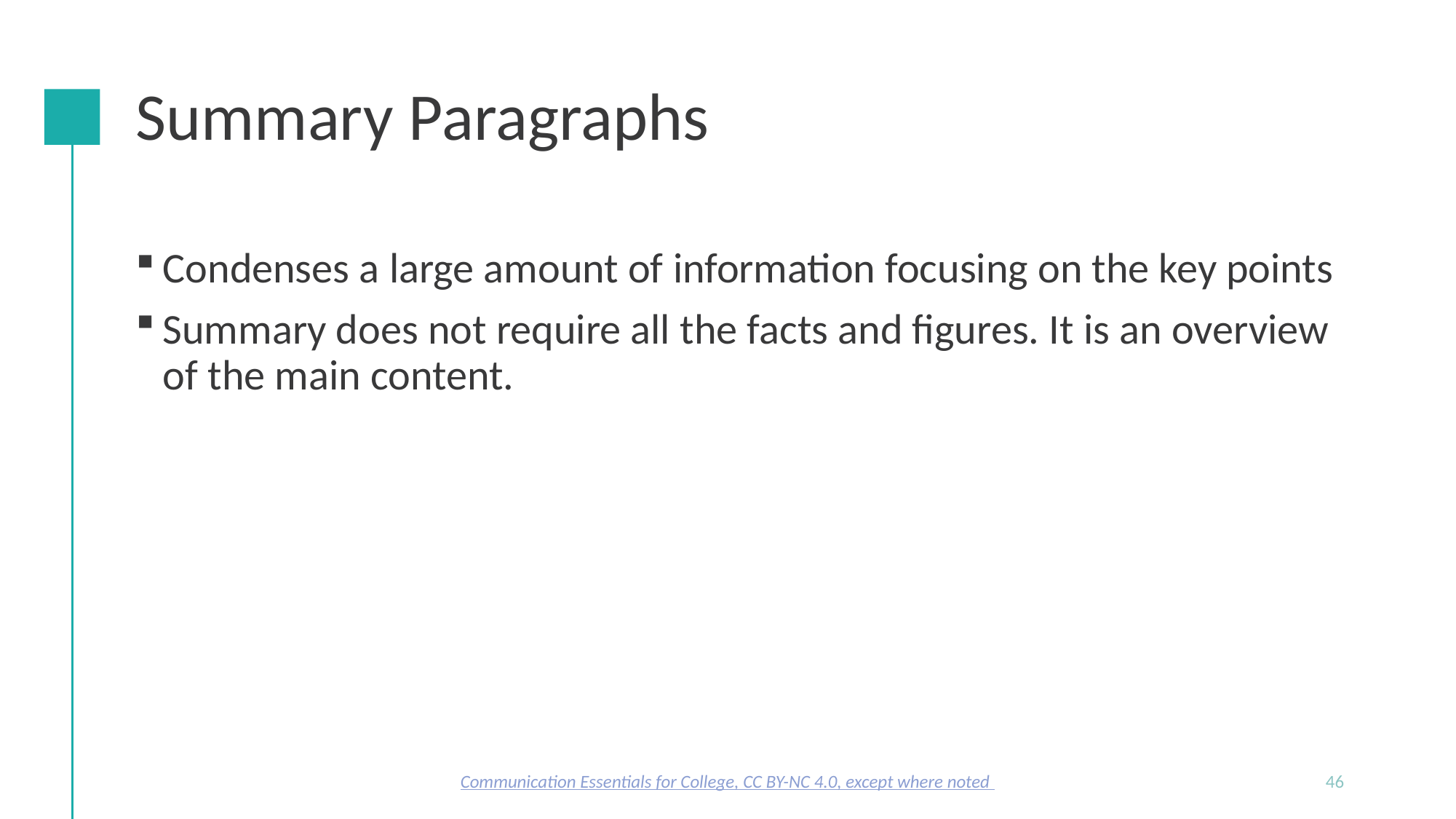

# Summary Paragraphs
Condenses a large amount of information focusing on the key points
Summary does not require all the facts and figures. It is an overview of the main content.
Communication Essentials for College, CC BY-NC 4.0, except where noted
46